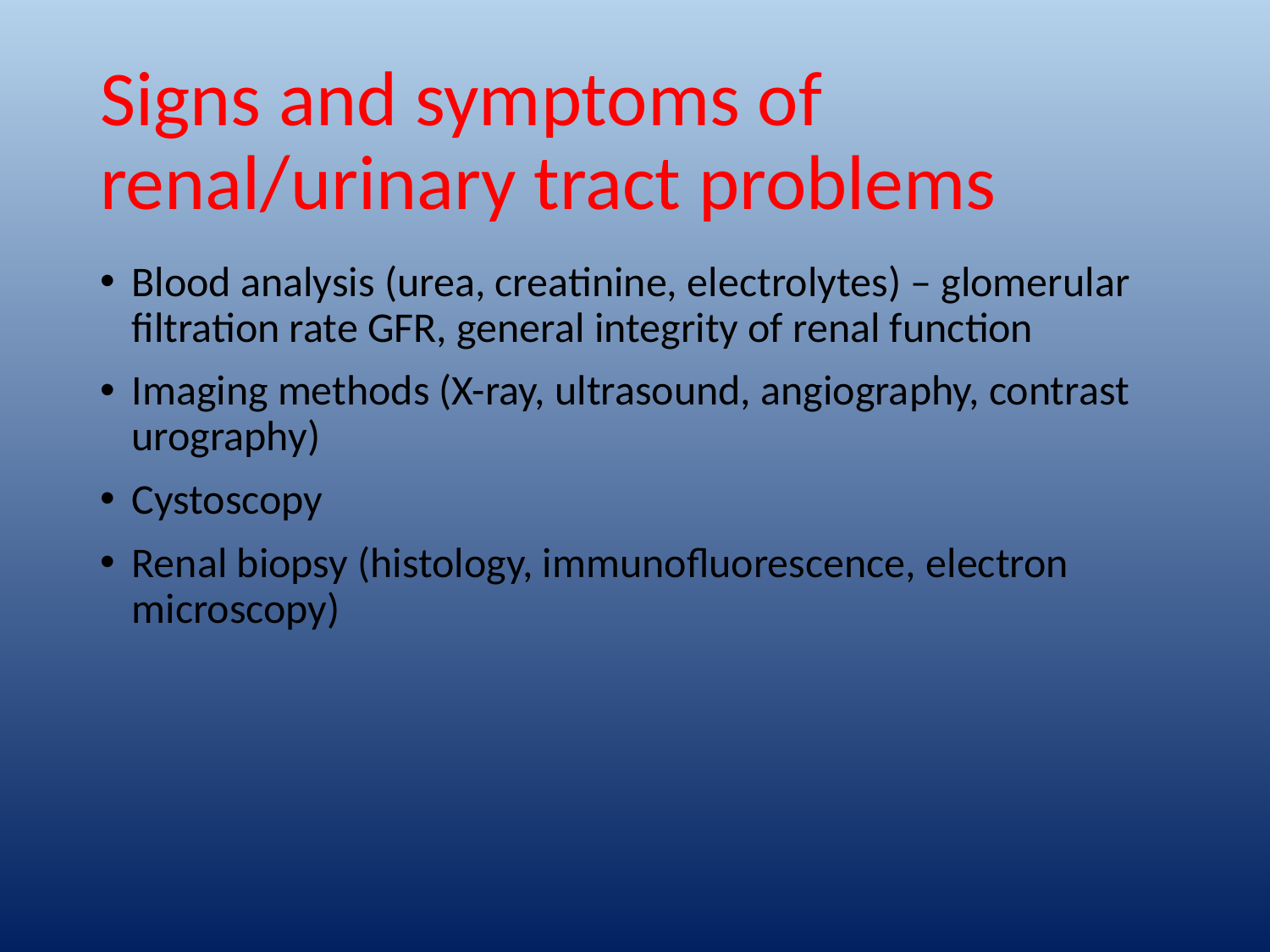

# Signs and symptoms of renal/urinary tract problems
Blood analysis (urea, creatinine, electrolytes) – glomerular filtration rate GFR, general integrity of renal function
Imaging methods (X-ray, ultrasound, angiography, contrast urography)
Cystoscopy
Renal biopsy (histology, immunofluorescence, electron microscopy)